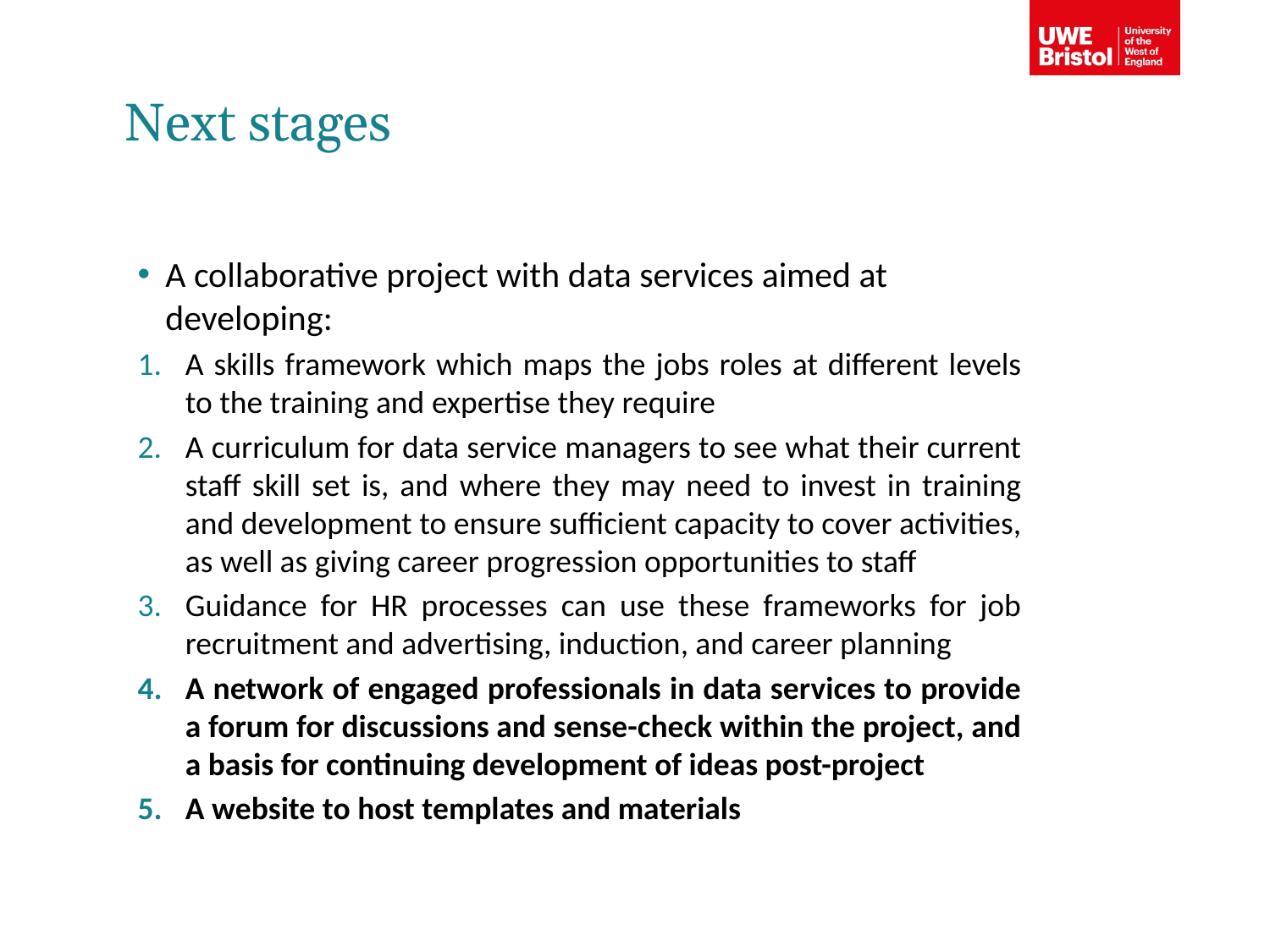

Next stages
A collaborative project with data services aimed at developing:
A skills framework which maps the jobs roles at different levels to the training and expertise they require
A curriculum for data service managers to see what their current staff skill set is, and where they may need to invest in training and development to ensure sufficient capacity to cover activities, as well as giving career progression opportunities to staff
Guidance for HR processes can use these frameworks for job recruitment and advertising, induction, and career planning
A network of engaged professionals in data services to provide a forum for discussions and sense-check within the project, and a basis for continuing development of ideas post-project
A website to host templates and materials